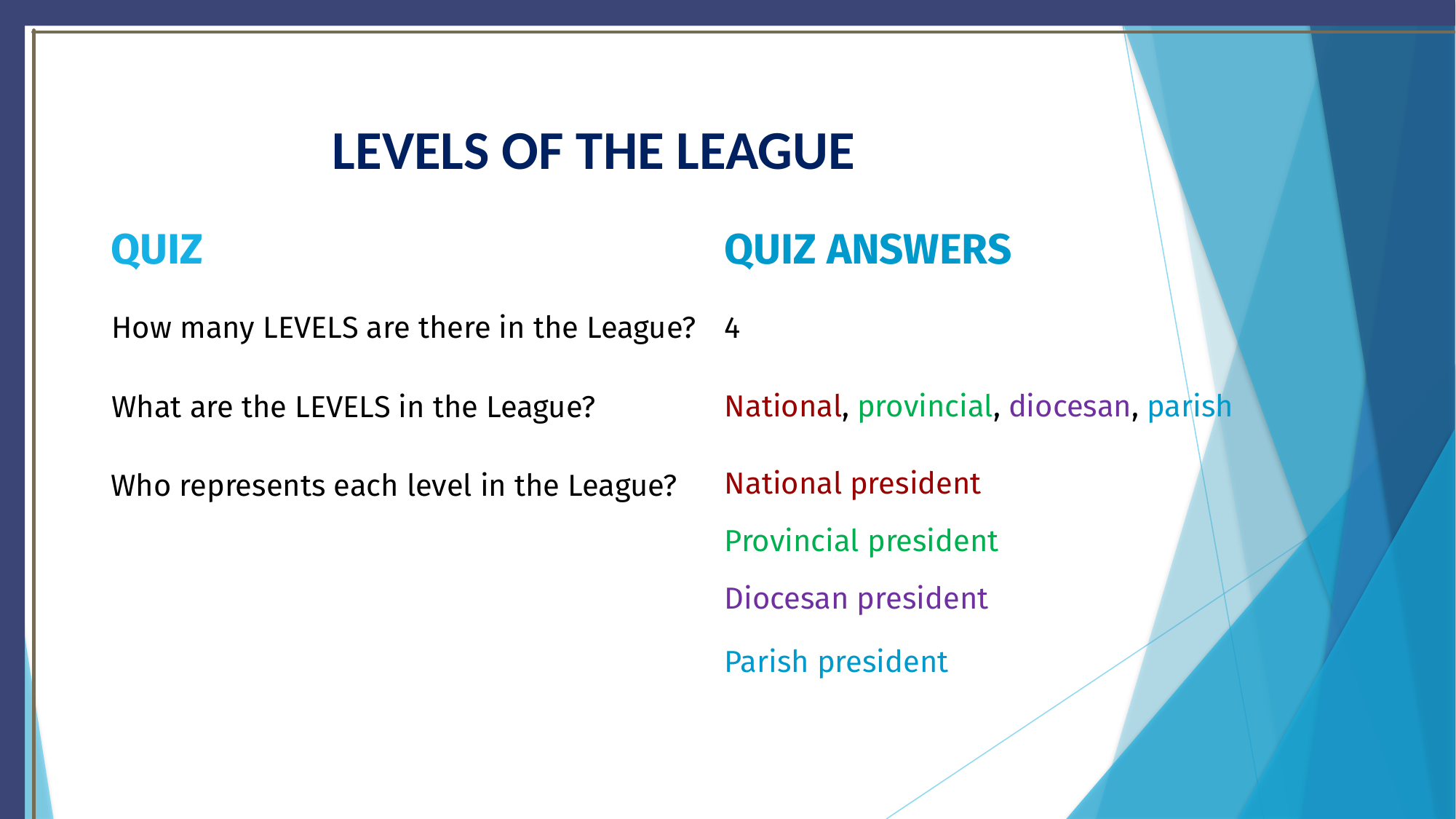

# LEVELS OF THE LEAGUE
QUIZ ANSWERS
QUIZ
How many LEVELS are there in the League?
4
National, provincial, diocesan, parish
What are the LEVELS in the League?
Who represents each level in the League?
National president
Provincial president
Diocesan president
Parish president